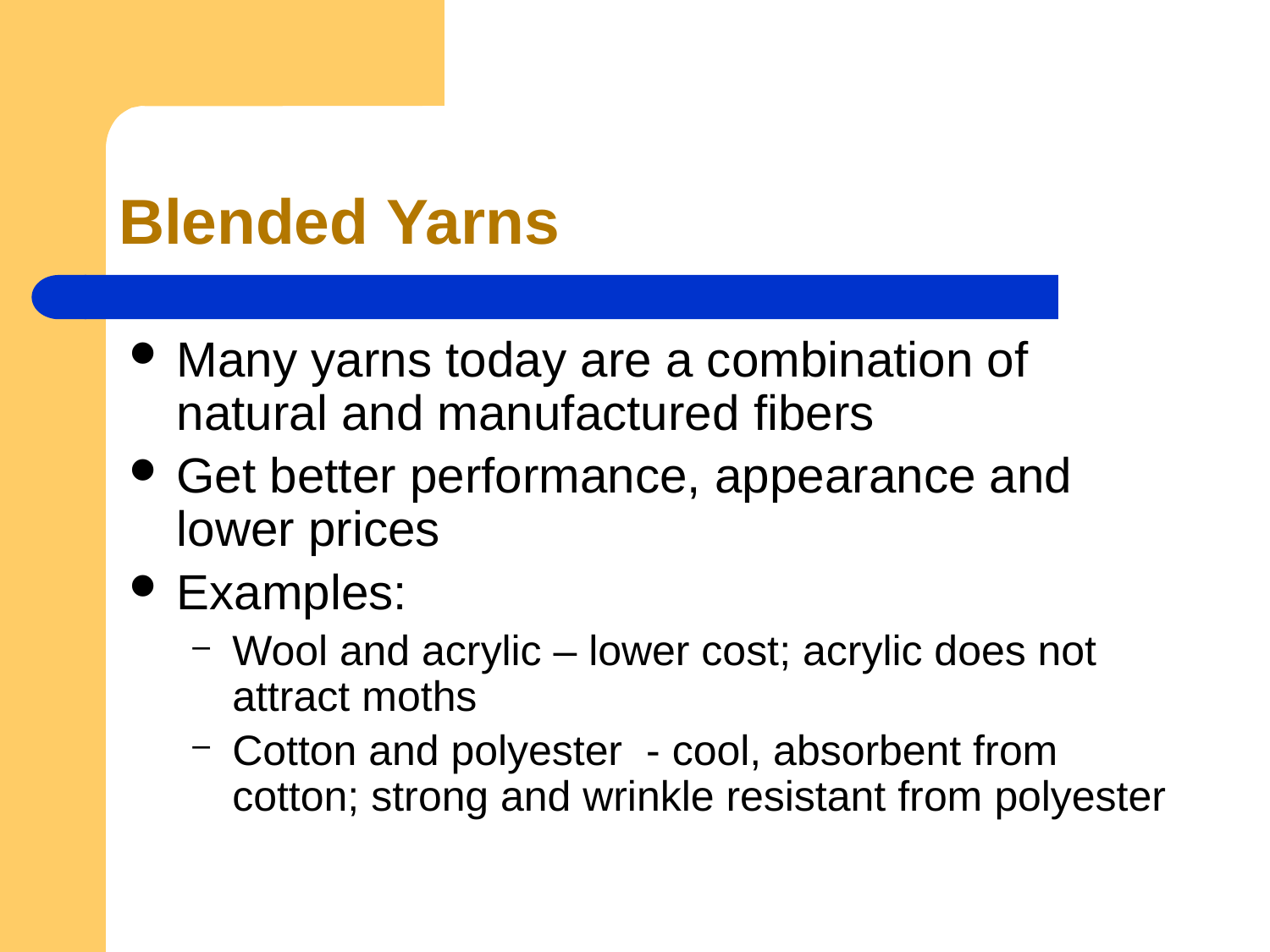

# Blended Yarns
Many yarns today are a combination of natural and manufactured fibers
Get better performance, appearance and lower prices
Examples:
Wool and acrylic – lower cost; acrylic does not attract moths
Cotton and polyester  - cool, absorbent from cotton; strong and wrinkle resistant from polyester